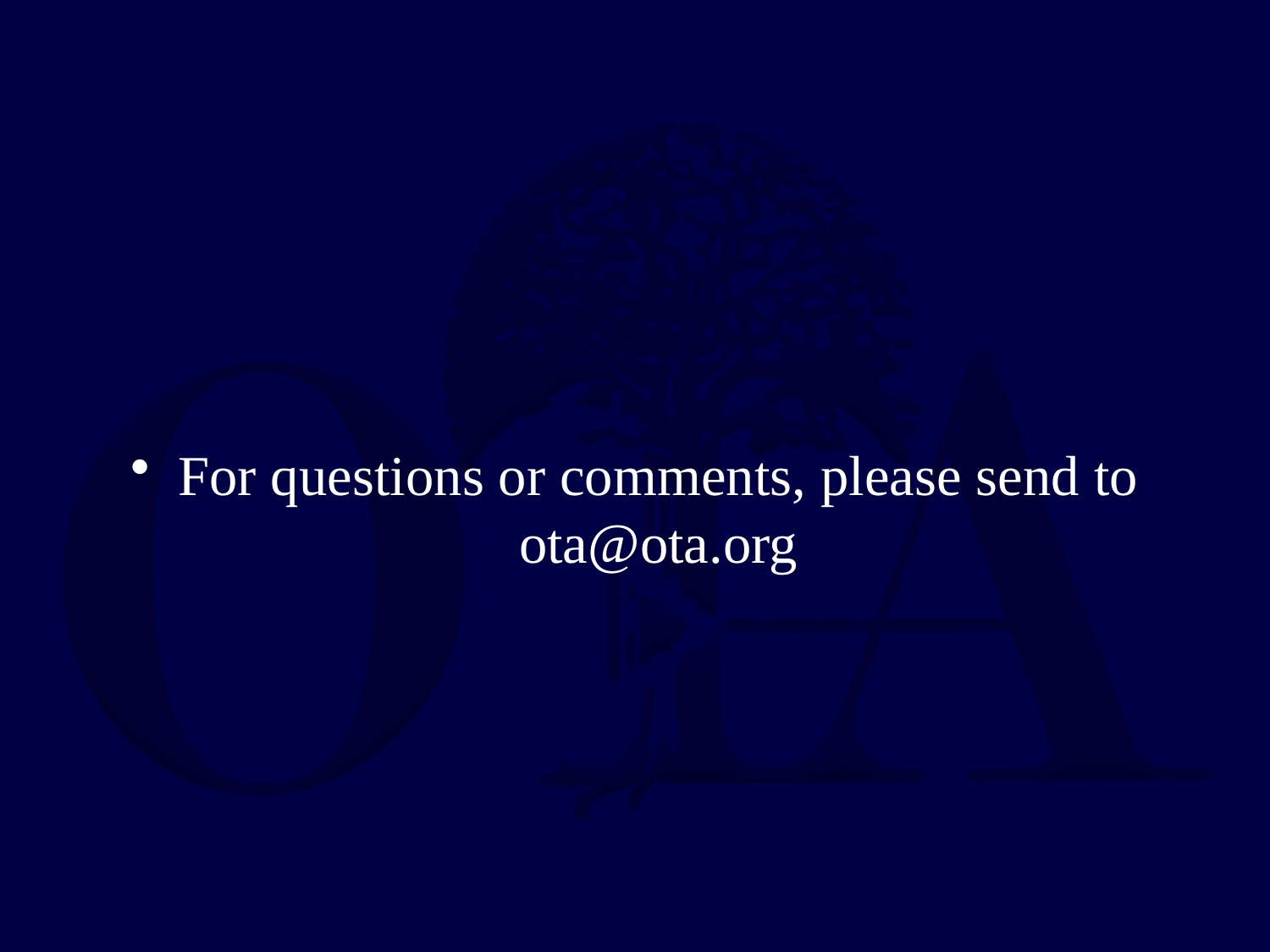

#

For questions or comments, please send to ota@ota.org